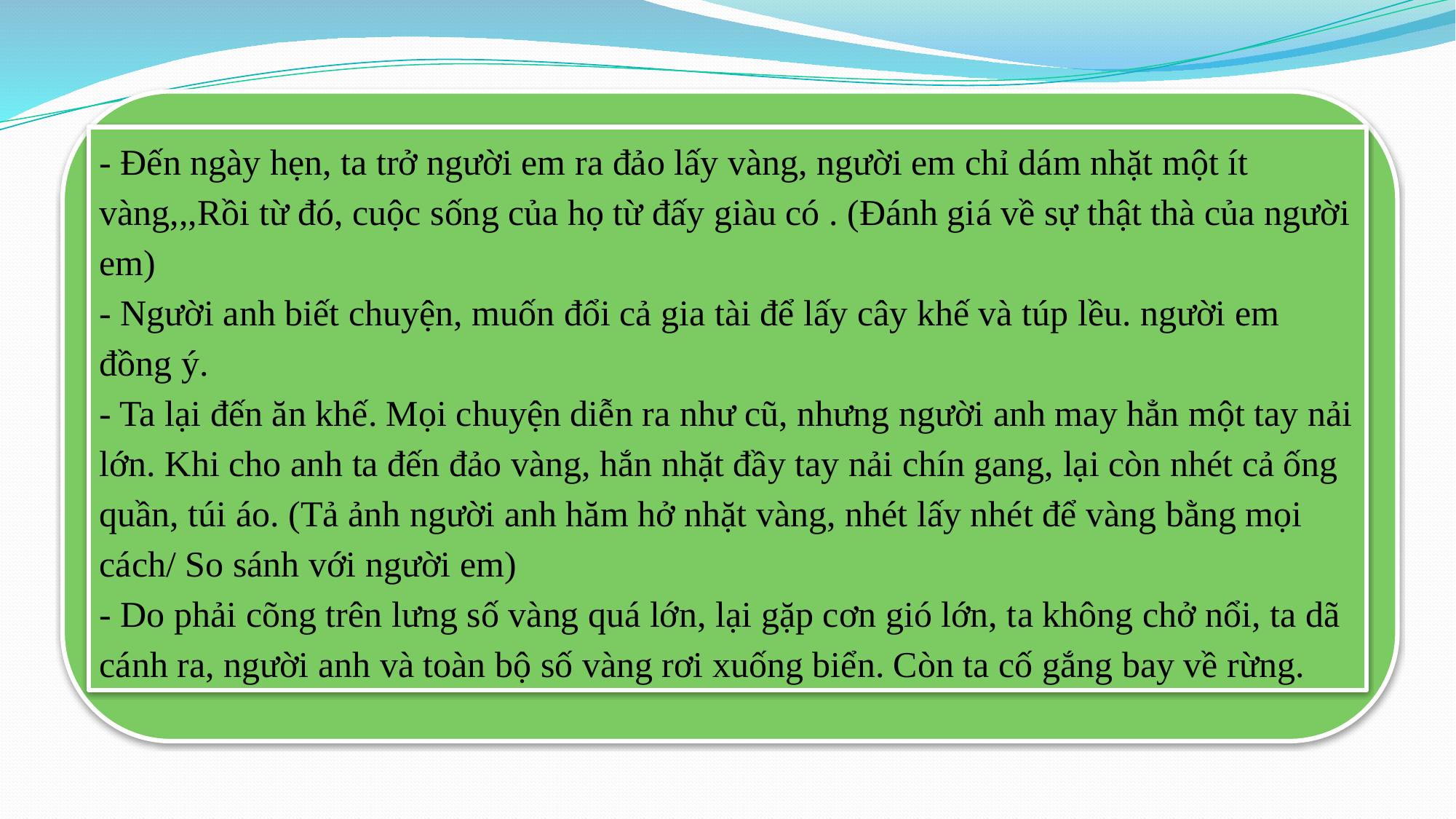

- Đến ngày hẹn, ta trở người em ra đảo lấy vàng, người em chỉ dám nhặt một ít vàng,,,Rồi từ đó, cuộc sống của họ từ đấy giàu có . (Đánh giá về sự thật thà của người em)
- Người anh biết chuyện, muốn đổi cả gia tài để lấy cây khế và túp lều. người em đồng ý.
- Ta lại đến ăn khế. Mọi chuyện diễn ra như cũ, nhưng người anh may hẳn một tay nải lớn. Khi cho anh ta đến đảo vàng, hắn nhặt đầy tay nải chín gang, lại còn nhét cả ống quần, túi áo. (Tả ảnh người anh hăm hở nhặt vàng, nhét lấy nhét để vàng bằng mọi cách/ So sánh với người em)
- Do phải cõng trên lưng số vàng quá lớn, lại gặp cơn gió lớn, ta không chở nổi, ta dã cánh ra, người anh và toàn bộ số vàng rơi xuống biển. Còn ta cố gắng bay về rừng.